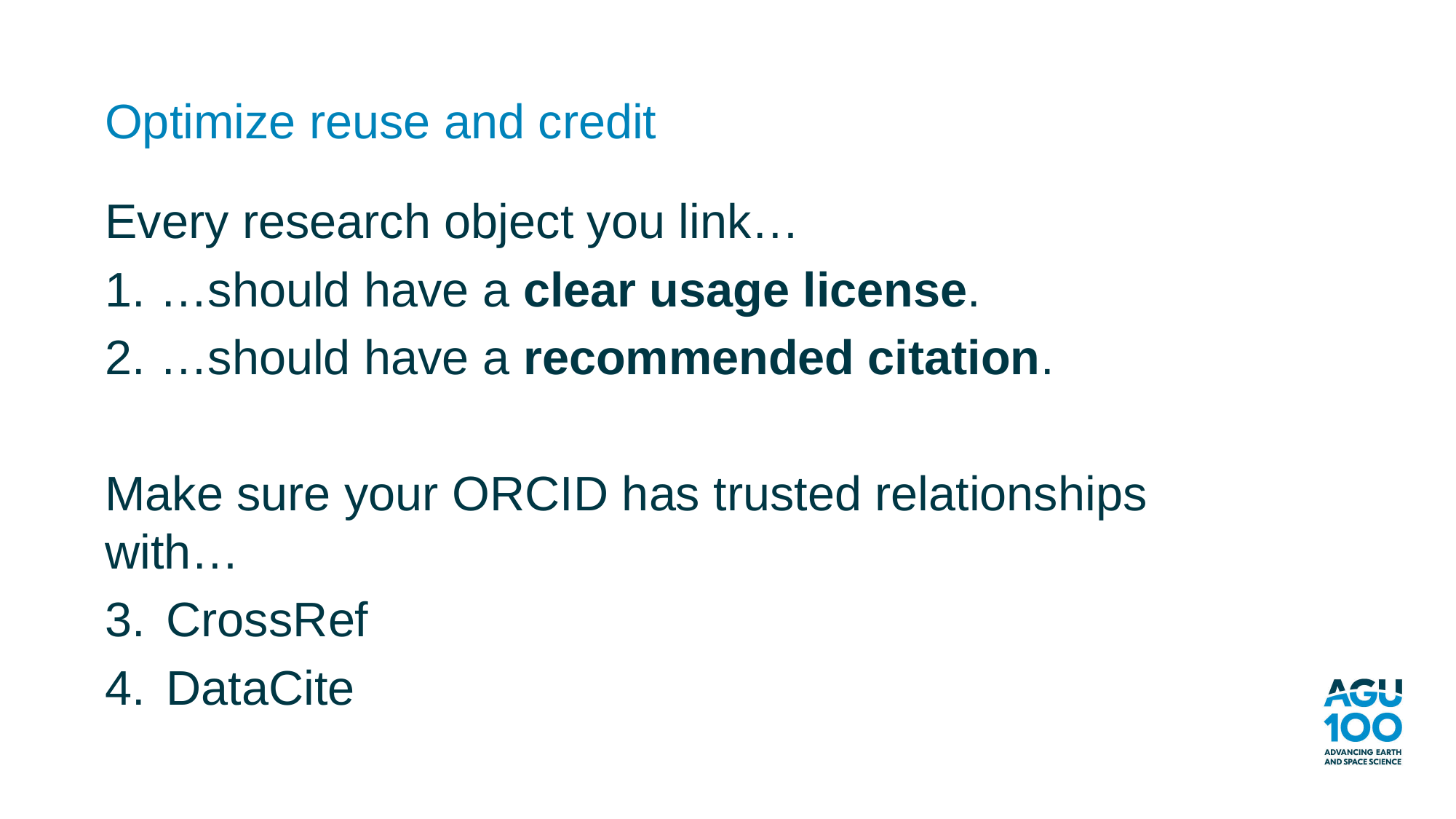

Optimize reuse and credit
Every research object you link…
…should have a clear usage license.
…should have a recommended citation.

Make sure your ORCID has trusted relationships with…
CrossRef
DataCite